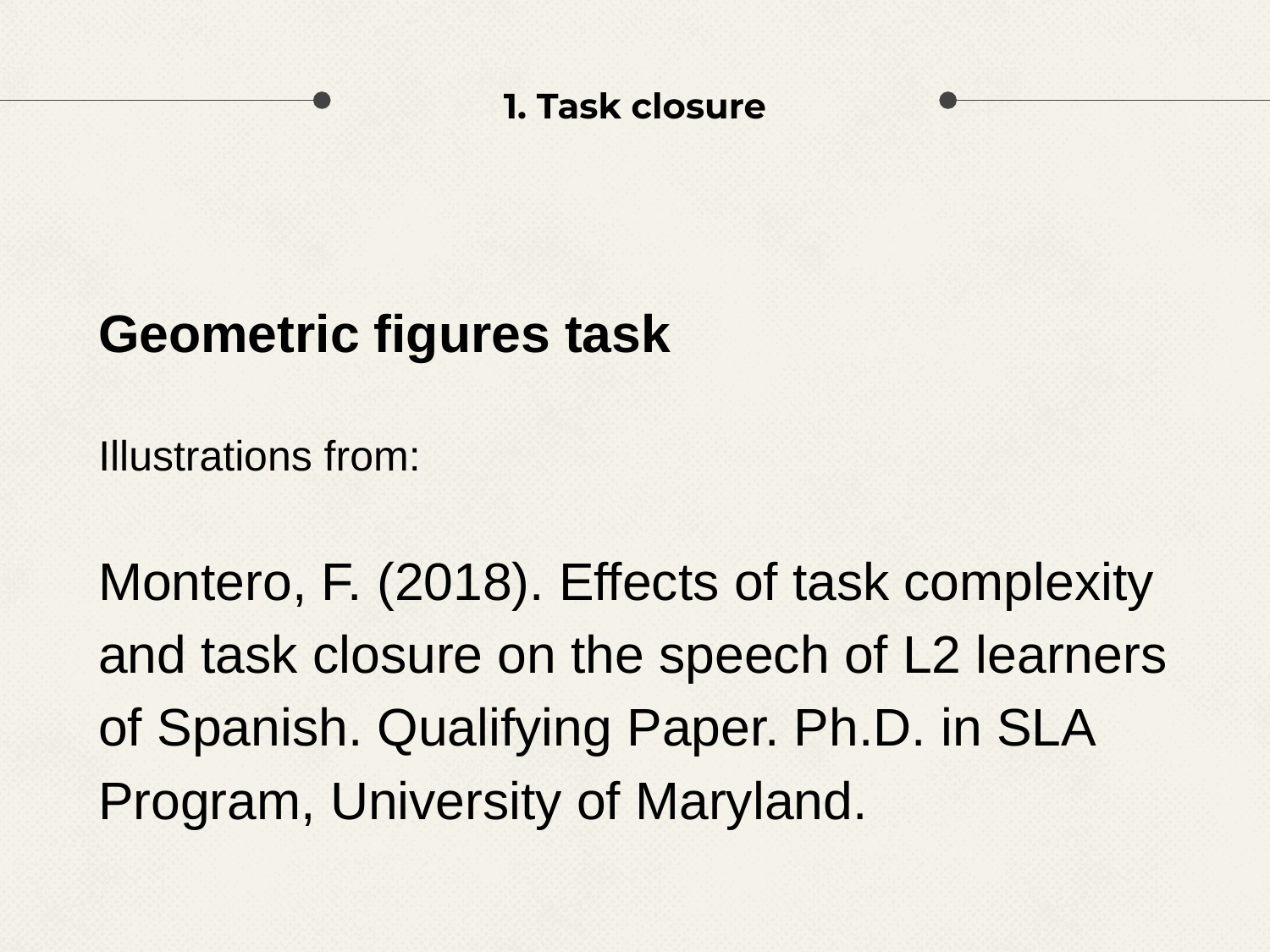

# 1. Task closure
Geometric figures task

Illustrations from:

Montero, F. (2018). Effects of task complexity and task closure on the speech of L2 learners of Spanish. Qualifying Paper. Ph.D. in SLA Program, University of Maryland.